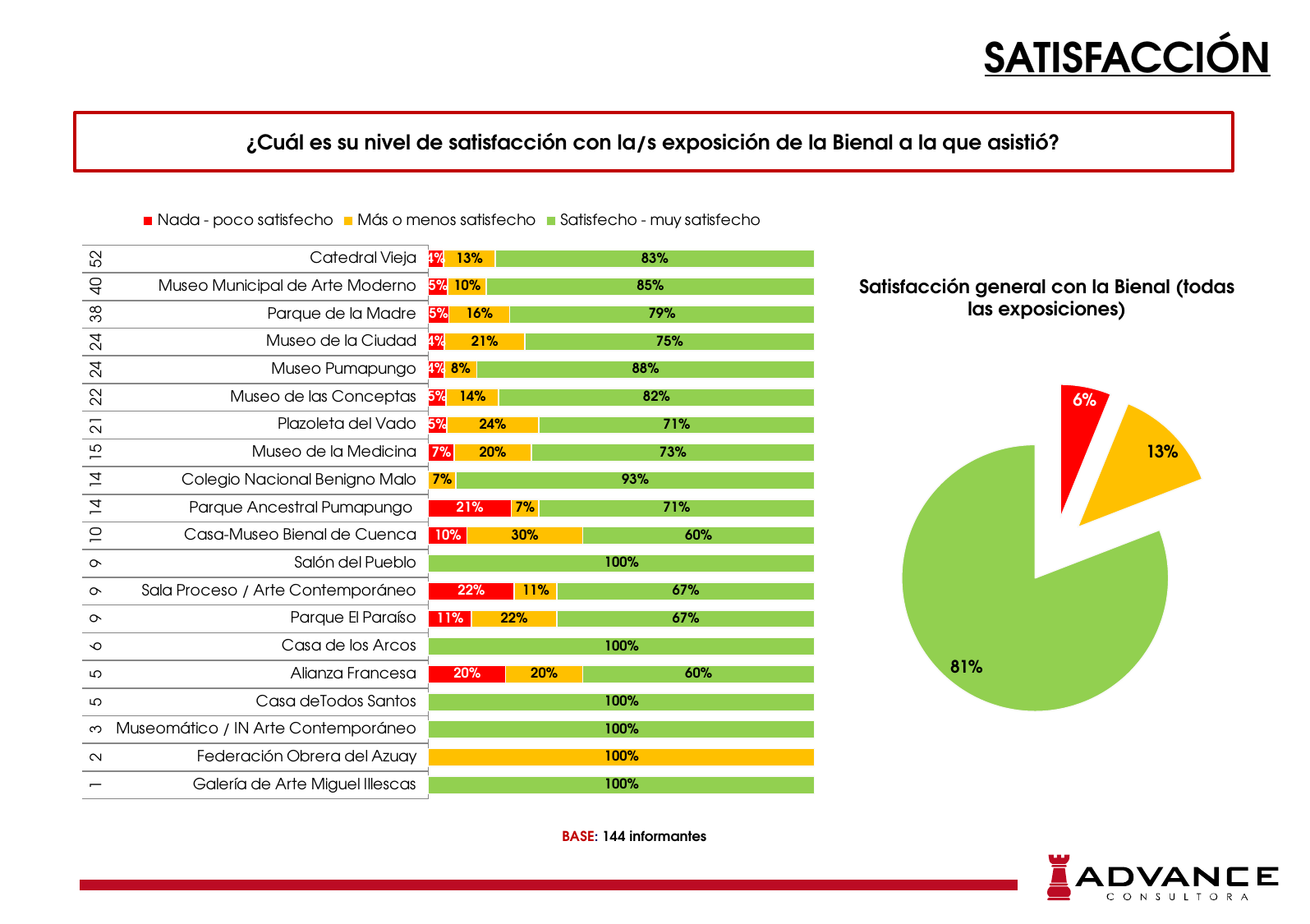

SATISFACCIÓN
¿Cuál es su nivel de satisfacción con la/s exposición de la Bienal a la que asistió?

### Chart

| Category | Nada - poco satisfecho | Más o menos satisfecho | Satisfecho - muy satisfecho |
|---|---|---|---|
| Catedral Vieja | 0.038461538461538464 | 0.1346153846153846 | 0.8269230769230769 |
| Museo Municipal de Arte Moderno | 0.05 | 0.1 | 0.8500000000000001 |
| Parque de la Madre | 0.052631578947368425 | 0.15789473684210525 | 0.7894736842105263 |
| Museo de la Ciudad | 0.04166666666666667 | 0.20833333333333331 | 0.75 |
| Museo Pumapungo | 0.04166666666666667 | 0.08333333333333334 | 0.875 |
| Museo de las Conceptas | 0.045454545454545456 | 0.13636363636363635 | 0.8181818181818182 |
| Plazoleta del Vado | 0.047619047619047616 | 0.2380952380952381 | 0.7142857142857143 |
| Museo de la Medicina | 0.06666666666666667 | 0.2 | 0.7333333333333334 |
| Colegio Nacional Benigno Malo | None | 0.07142857142857144 | 0.9285714285714286 |
| Parque Ancestral Pumapungo  | 0.2142857142857143 | 0.07142857142857144 | 0.7142857142857143 |
| Casa-Museo Bienal de Cuenca | 0.1 | 0.3 | 0.6000000000000001 |
| Salón del Pueblo | None | None | 1.0 |
| Sala Proceso / Arte Contemporáneo | 0.2222222222222222 | 0.1111111111111111 | 0.6666666666666666 |
| Parque El Paraíso | 0.1111111111111111 | 0.2222222222222222 | 0.6666666666666666 |
| Casa de los Arcos | None | None | 1.0 |
| Alianza Francesa | 0.2 | 0.2 | 0.6000000000000001 |
| Casa deTodos Santos | None | None | 1.0 |
| Museomático / IN Arte Contemporáneo | None | None | 1.0 |
| Federación Obrera del Azuay | None | 1.0 | 0.0 |
| Galería de Arte Miguel Illescas | None | None | 1.0 |
Satisfacción general con la Bienal (todas las exposiciones)

### Chart

| Category |  |
|---|---|
| Nada - poco satisfecho | 0.06158928790507738 |
| Más o menos satisfecho | 0.13 |
| Satisfecho - muy satisfecho | 0.81 |
BASE: 144 informantes